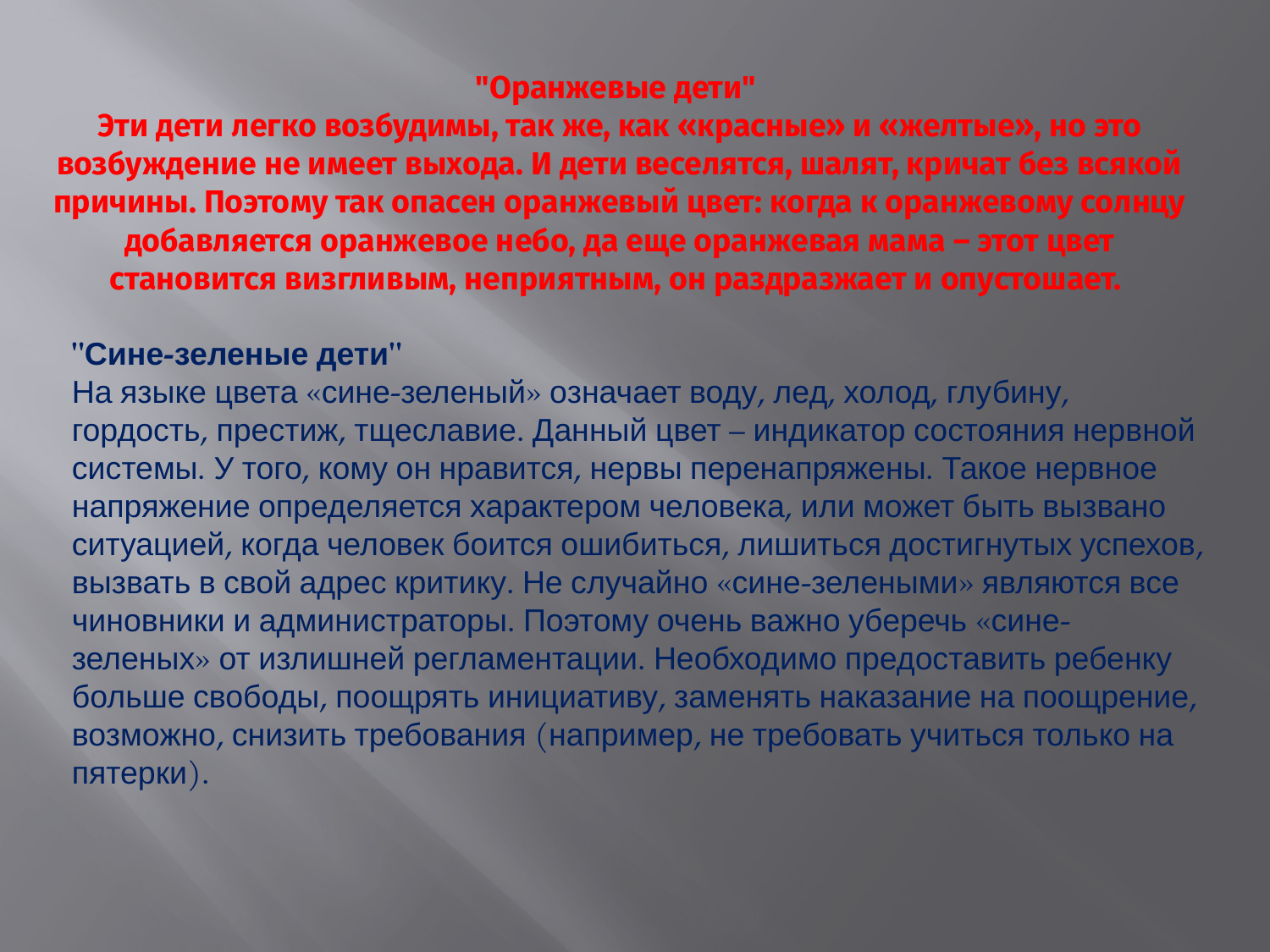

# "Оранжевые дети"  Эти дети легко возбудимы, так же, как «красные» и «желтые», но это возбуждение не имеет выхода. И дети веселятся, шалят, кричат без всякой причины. Поэтому так опасен оранжевый цвет: когда к оранжевому солнцу добавляется оранжевое небо, да еще оранжевая мама – этот цвет становится визгливым, неприятным, он раздразжает и опустошает.
"Сине-зеленые дети" 
На языке цвета «сине-зеленый» означает воду, лед, холод, глубину, гордость, престиж, тщеславие. Данный цвет – индикатор состояния нервной системы. У того, кому он нравится, нервы перенапряжены. Такое нервное напряжение определяется характером человека, или может быть вызвано ситуацией, когда человек боится ошибиться, лишиться достигнутых успехов, вызвать в свой адрес критику. Не случайно «сине-зелеными» являются все чиновники и администраторы. Поэтому очень важно уберечь «сине-зеленых» от излишней регламентации. Необходимо предоставить ребенку больше свободы, поощрять инициативу, заменять наказание на поощрение, возможно, снизить требования (например, не требовать учиться только на пятерки).